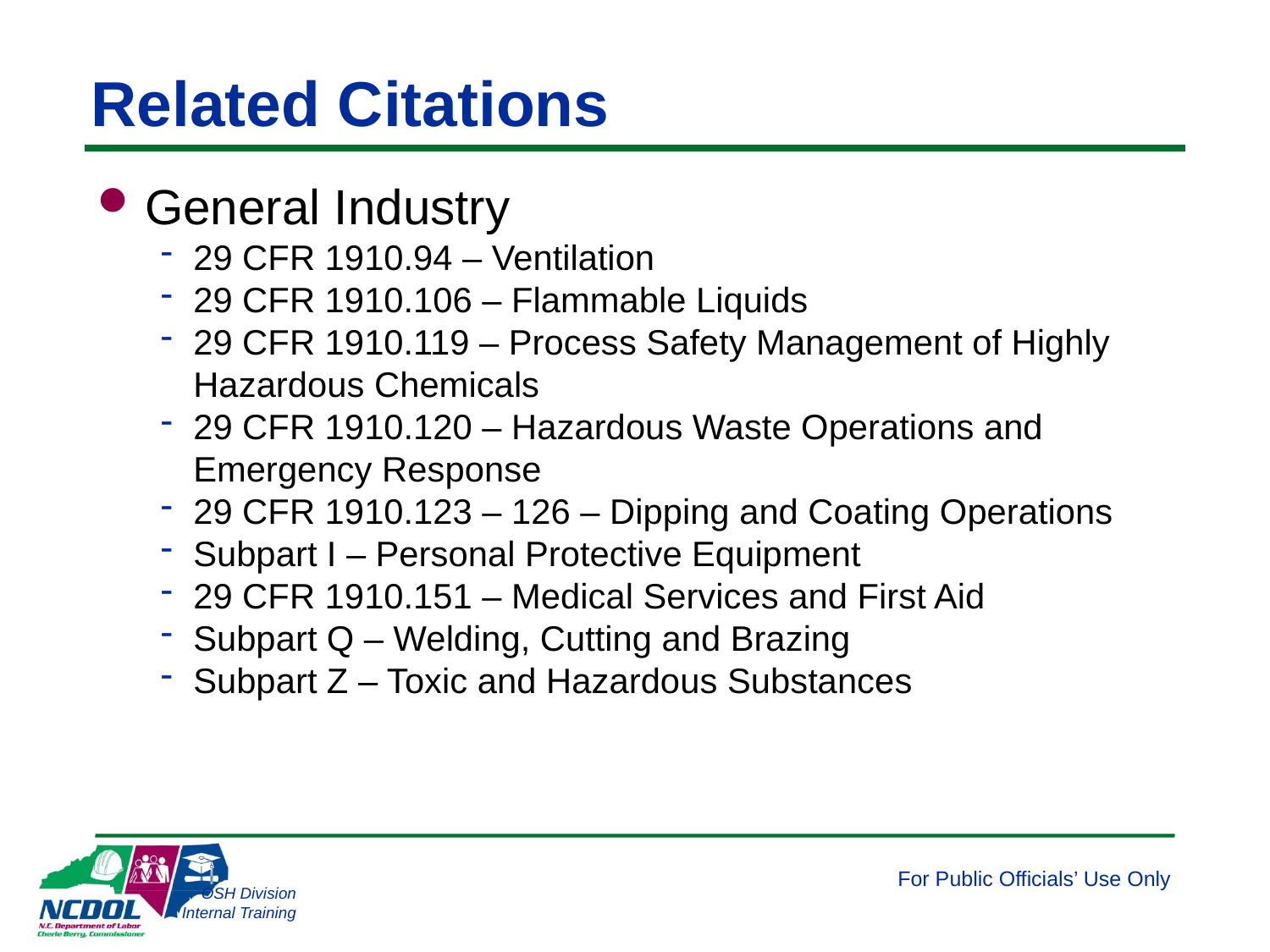

# Related Citations

General Industry
29 CFR 1910.94 – Ventilation
29 CFR 1910.106 – Flammable Liquids
29 CFR 1910.119 – Process Safety Management of Highly Hazardous Chemicals
29 CFR 1910.120 – Hazardous Waste Operations and Emergency Response
29 CFR 1910.123 – 126 – Dipping and Coating Operations
Subpart I – Personal Protective Equipment
29 CFR 1910.151 – Medical Services and First Aid
Subpart Q – Welding, Cutting and Brazing
Subpart Z – Toxic and Hazardous Substances